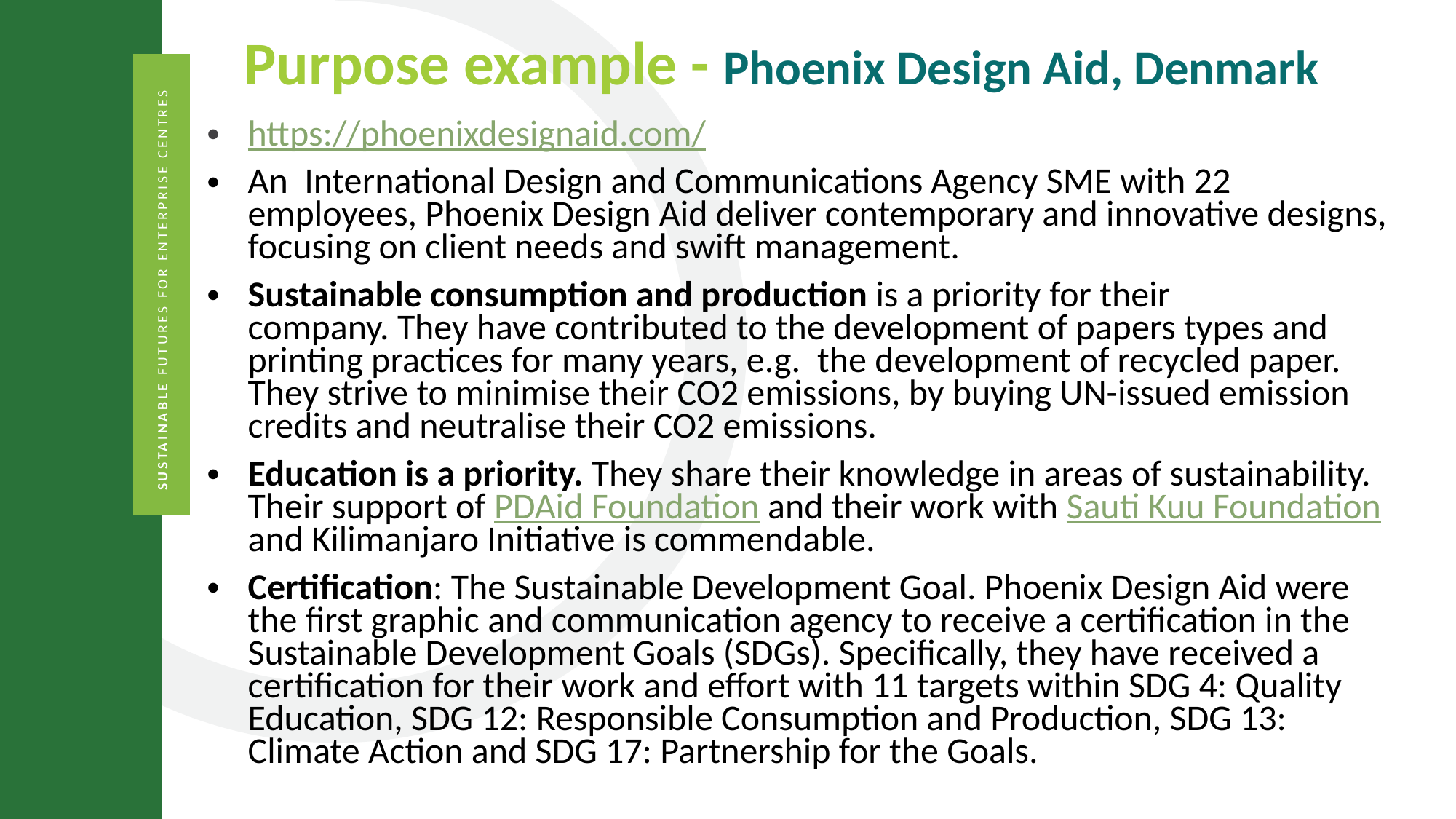

Purpose example - Phoenix Design Aid, Denmark

https://phoenixdesignaid.com/
An  International Design and Communications Agency SME with 22 employees, Phoenix Design Aid deliver contemporary and innovative designs, focusing on client needs and swift management.
Sustainable consumption and production is a priority for their company. They have contributed to the development of papers types and printing practices for many years, e.g.  the development of recycled paper. They strive to minimise their CO2 emissions, by buying UN-issued emission credits and neutralise their CO2 emissions.
Education is a priority. They share their knowledge in areas of sustainability. Their support of PDAid Foundation and their work with Sauti Kuu Foundation and Kilimanjaro Initiative is commendable.
Certification: The Sustainable Development Goal. Phoenix Design Aid were the first graphic and communication agency to receive a certification in the Sustainable Development Goals (SDGs). Specifically, they have received a certification for their work and effort with 11 targets within SDG 4: Quality Education, SDG 12: Responsible Consumption and Production, SDG 13: Climate Action and SDG 17: Partnership for the Goals.